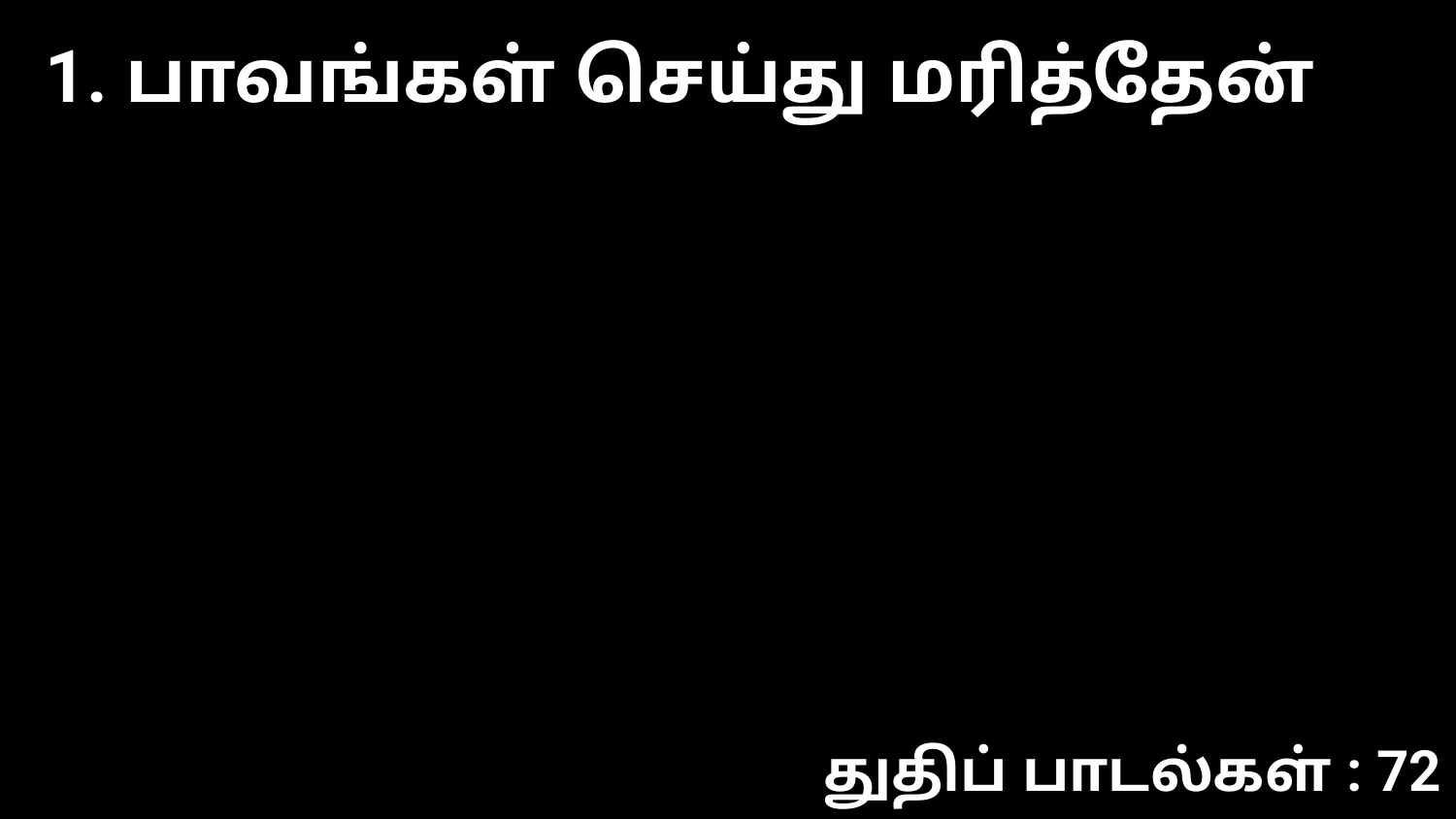

1. பாவங்கள் செய்து மரித்தேன்
துதிப் பாடல்கள் : 72